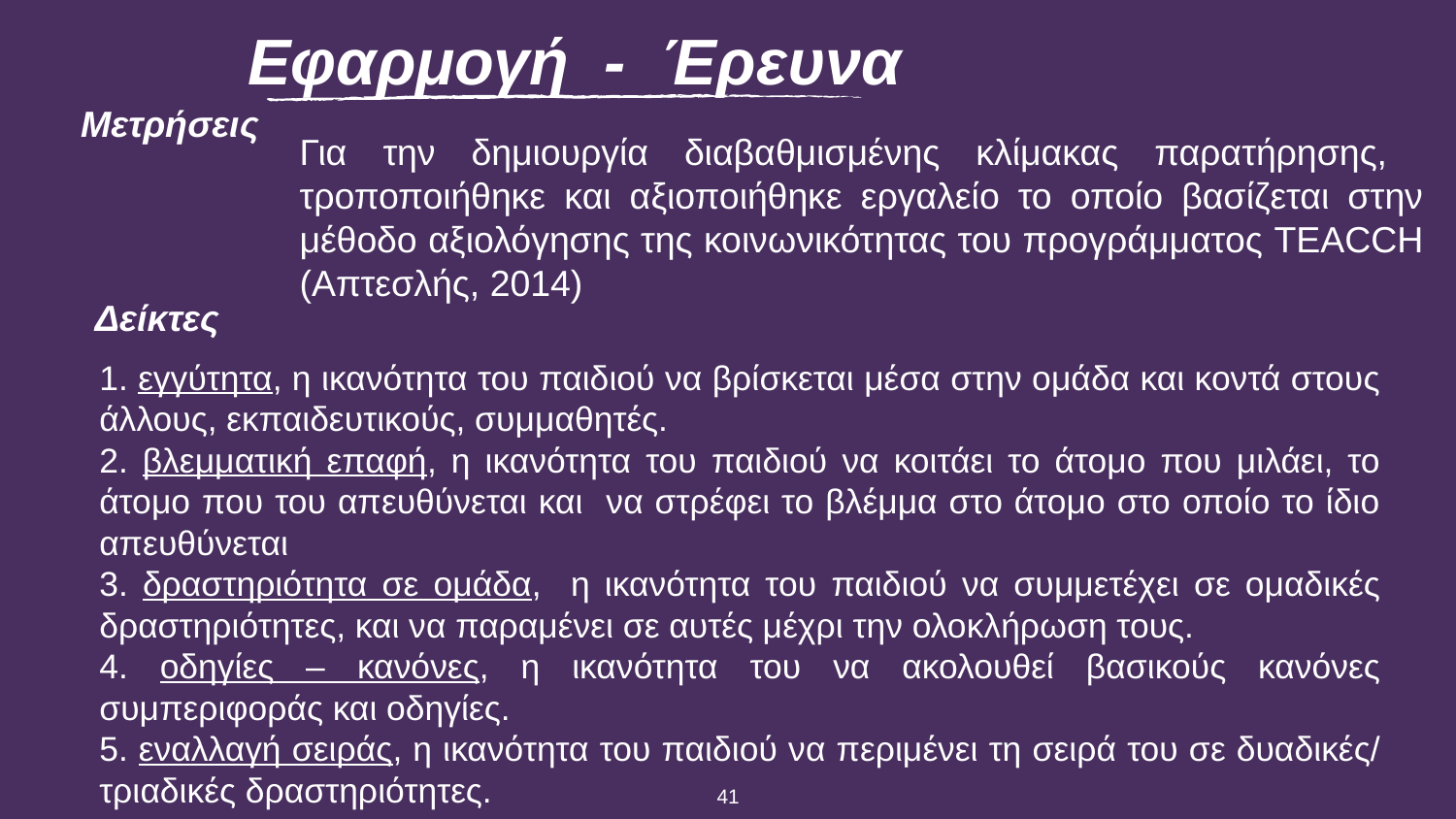

Εφαρμογή  -  Έρευνα
Μετρήσεις

Για την δημιουργία διαβαθμισμένης κλίμακας παρατήρησης,  τροποποιήθηκε και αξιοποιήθηκε εργαλείο το οποίο βασίζεται στην μέθοδο αξιολόγησης της κοινωνικότητας του προγράμματος TEACCH (Απτεσλής, 2014)
Δείκτες
1. εγγύτητα, η ικανότητα του παιδιού να βρίσκεται μέσα στην ομάδα και κοντά στους άλλους, εκπαιδευτικούς, συμμαθητές.
2. βλεμματική επαφή, η ικανότητα του παιδιού να κοιτάει το άτομο που μιλάει, το άτομο που του απευθύνεται και  να στρέφει το βλέμμα στο άτομο στο οποίο το ίδιο απευθύνεται
3. δραστηριότητα σε ομάδα,  η ικανότητα του παιδιού να συμμετέχει σε ομαδικές δραστηριότητες, και να παραμένει σε αυτές μέχρι την ολοκλήρωση τους.
4. οδηγίες – κανόνες, η ικανότητα του να ακολουθεί βασικούς κανόνες συμπεριφοράς και οδηγίες.
5. εναλλαγή σειράς, η ικανότητα του παιδιού να περιμένει τη σειρά του σε δυαδικές/ τριαδικές δραστηριότητες.
.
41